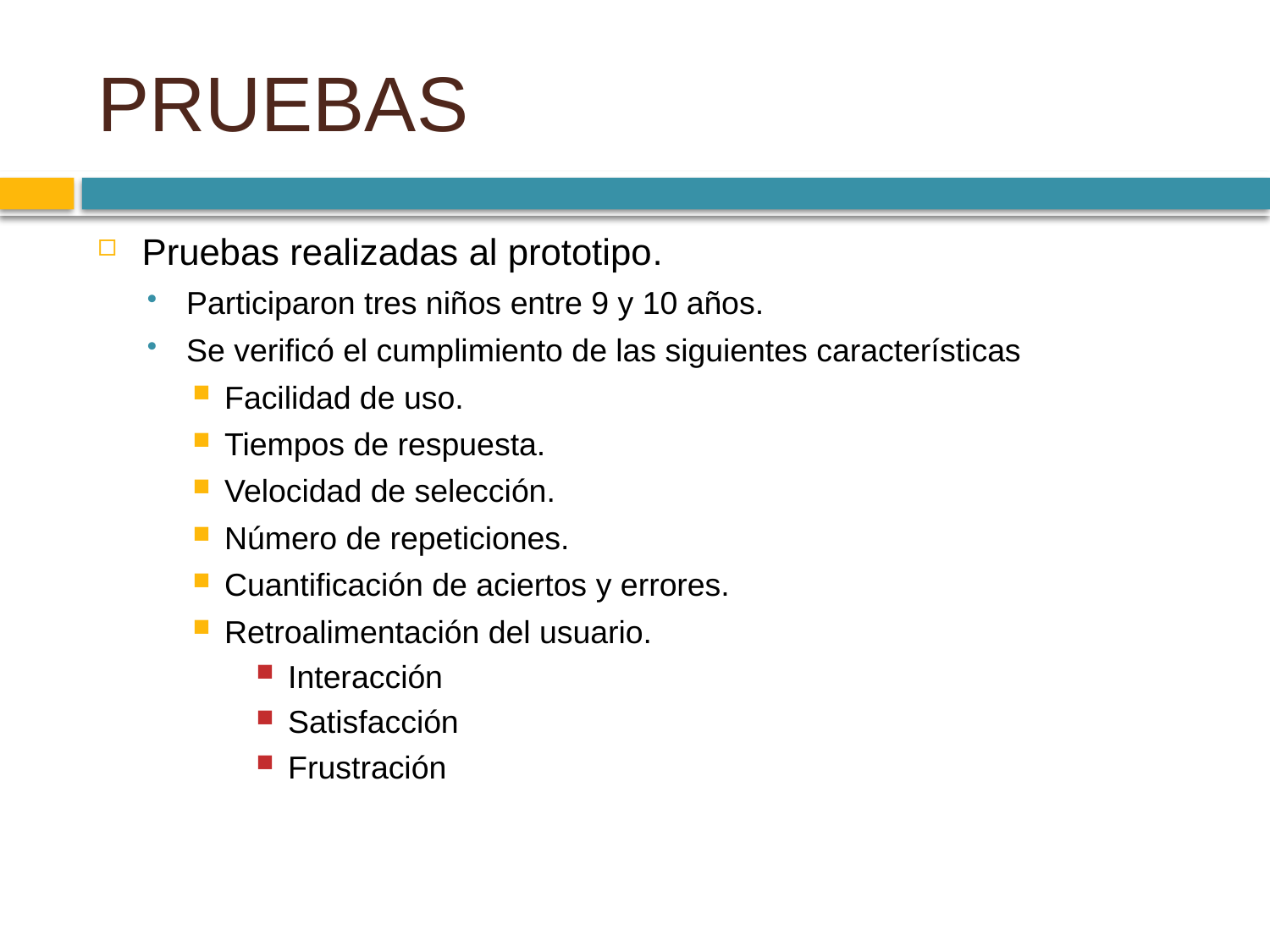

# PRUEBAS
Pruebas realizadas al prototipo.
Participaron tres niños entre 9 y 10 años.
Se verificó el cumplimiento de las siguientes características
Facilidad de uso.
Tiempos de respuesta.
Velocidad de selección.
Número de repeticiones.
Cuantificación de aciertos y errores.
Retroalimentación del usuario.
Interacción
Satisfacción
Frustración